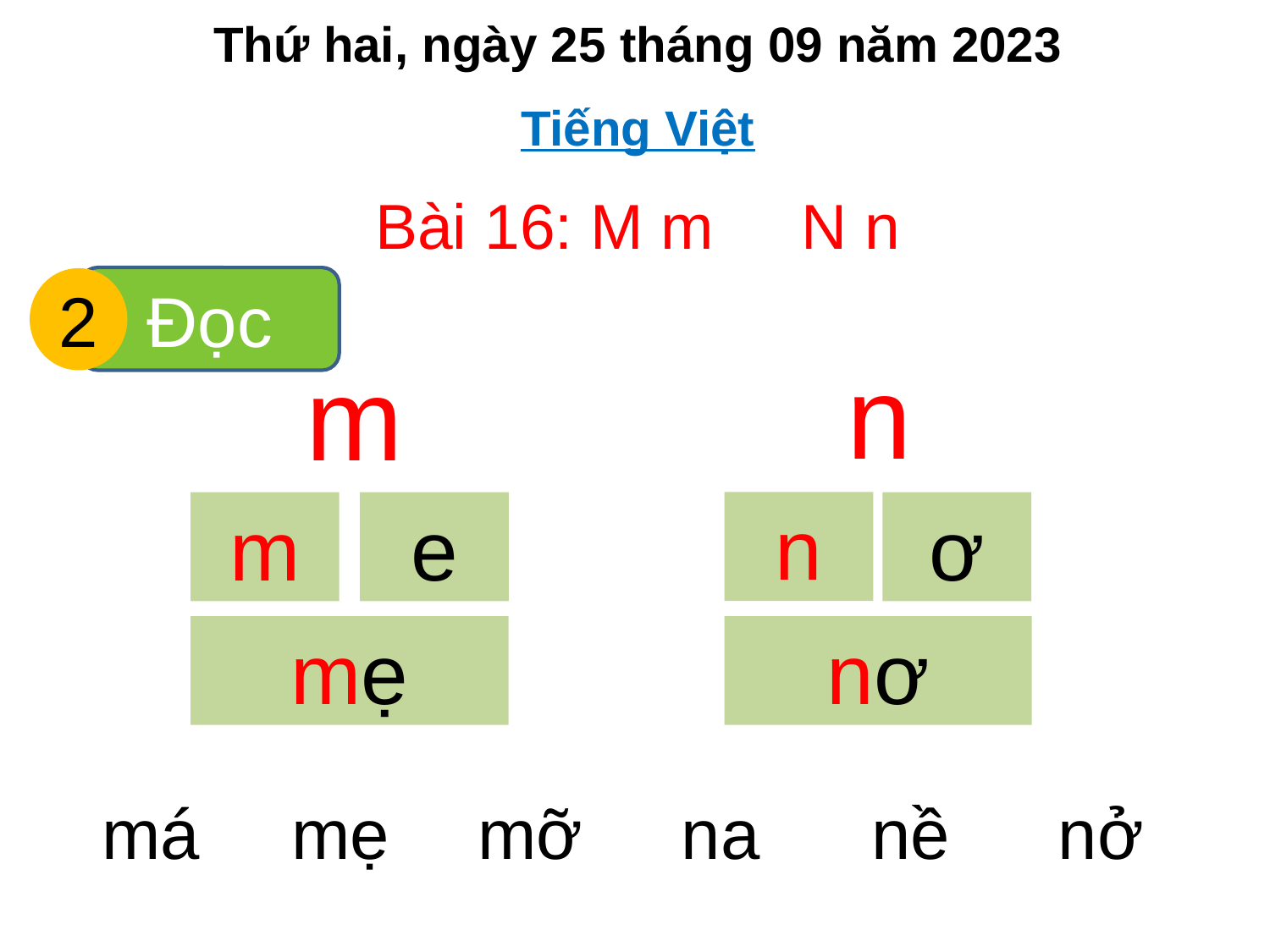

Thứ hai, ngày 25 tháng 09 năm 2023
Tiếng Việt
Bài 16: M m     N n
Đọc
2
n
m
n
m
e
ơ
mẹ
nơ
má
mẹ
mỡ
na
nề
nở